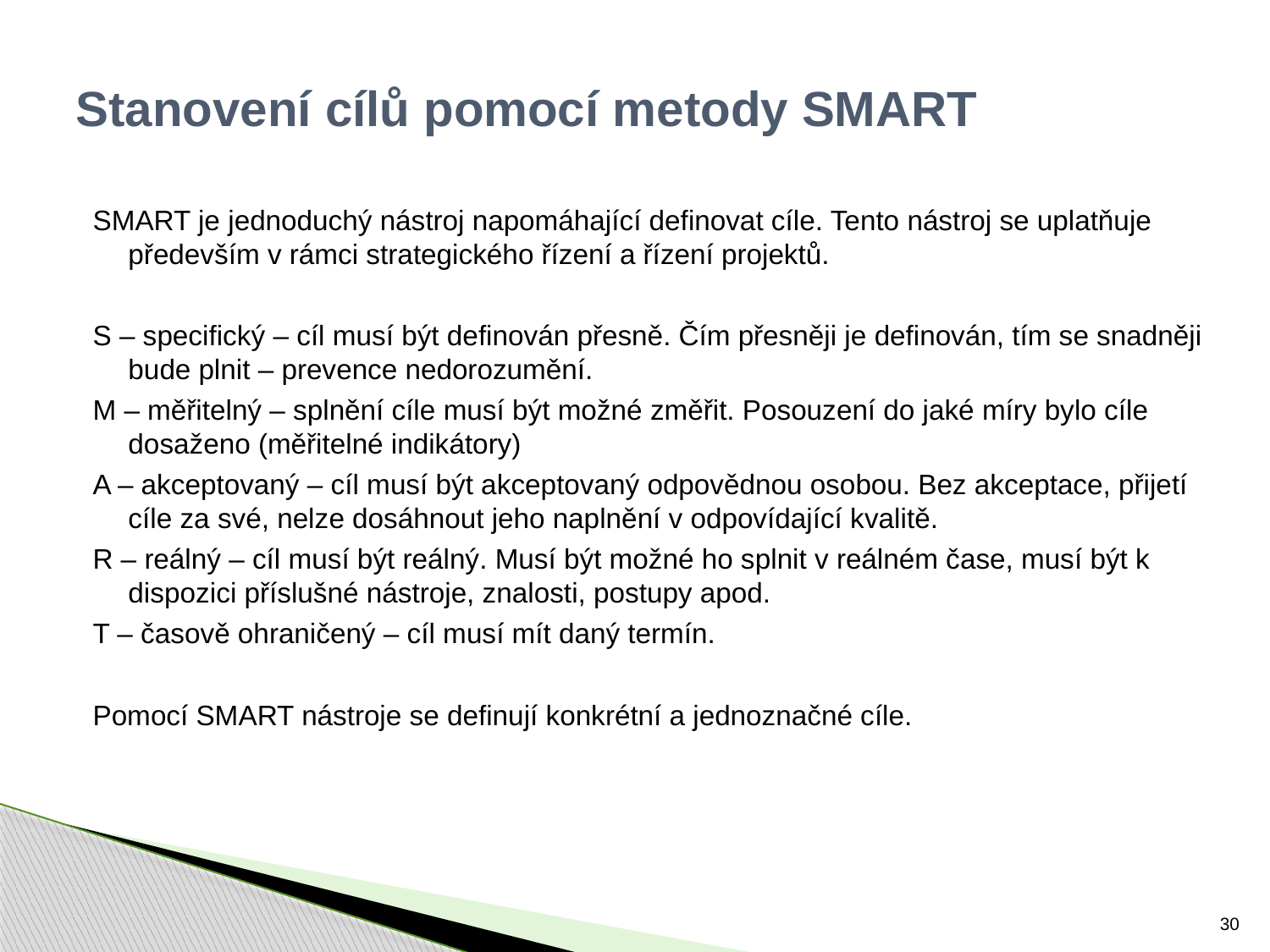

# Stanovení cílů pomocí metody SMART
SMART je jednoduchý nástroj napomáhající definovat cíle. Tento nástroj se uplatňuje především v rámci strategického řízení a řízení projektů.

S – specifický – cíl musí být definován přesně. Čím přesněji je definován, tím se snadněji bude plnit – prevence nedorozumění.
M – měřitelný – splnění cíle musí být možné změřit. Posouzení do jaké míry bylo cíle dosaženo (měřitelné indikátory)
A – akceptovaný – cíl musí být akceptovaný odpovědnou osobou. Bez akceptace, přijetí cíle za své, nelze dosáhnout jeho naplnění v odpovídající kvalitě.
R – reálný – cíl musí být reálný. Musí být možné ho splnit v reálném čase, musí být k dispozici příslušné nástroje, znalosti, postupy apod.
T – časově ohraničený – cíl musí mít daný termín.

Pomocí SMART nástroje se definují konkrétní a jednoznačné cíle.

30